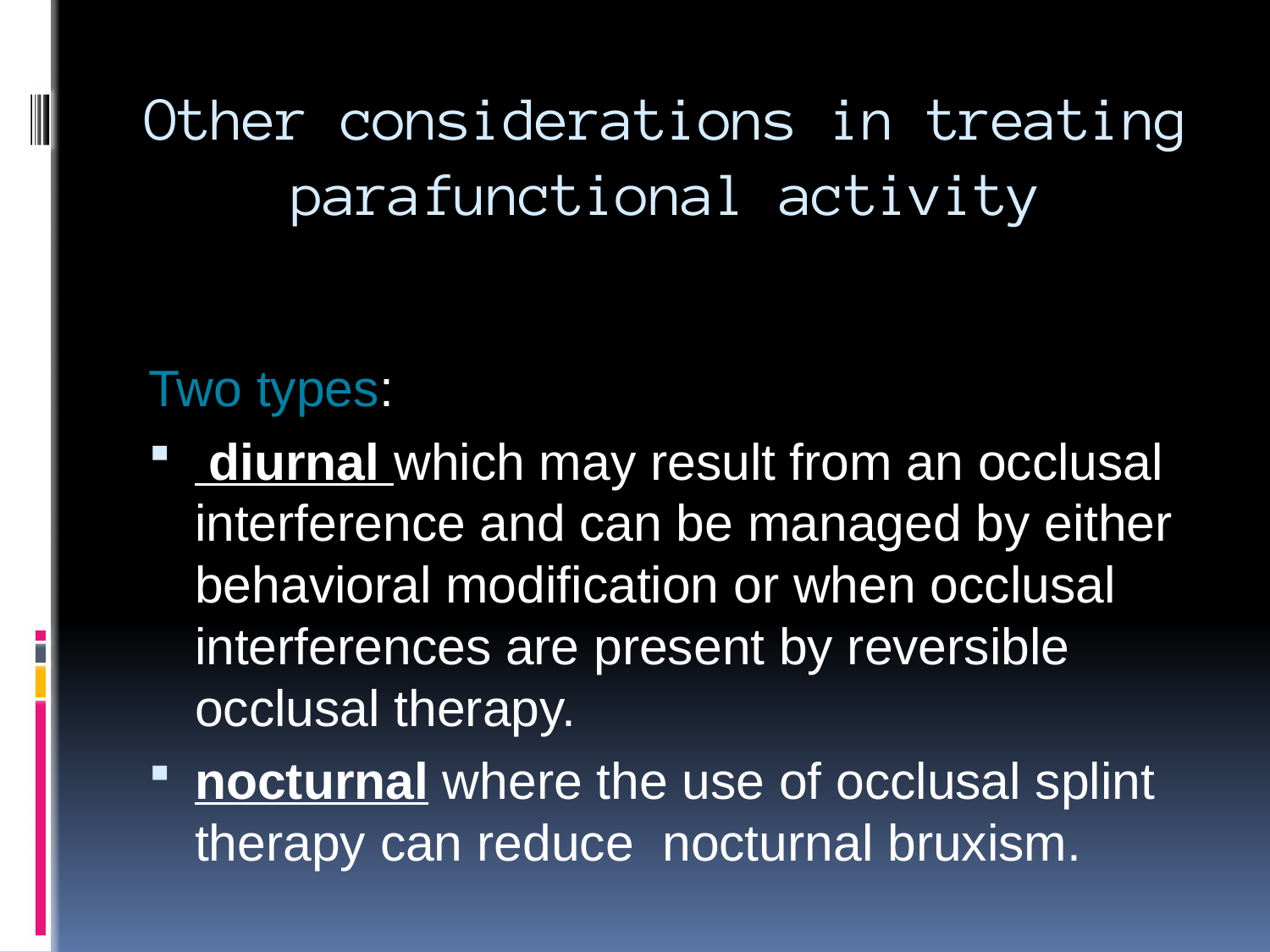

# Other considerations in treating parafunctional activity
Two types:
 diurnal which may result from an occlusal interference and can be managed by either behavioral modification or when occlusal interferences are present by reversible occlusal therapy.
nocturnal where the use of occlusal splint therapy can reduce  nocturnal bruxism.